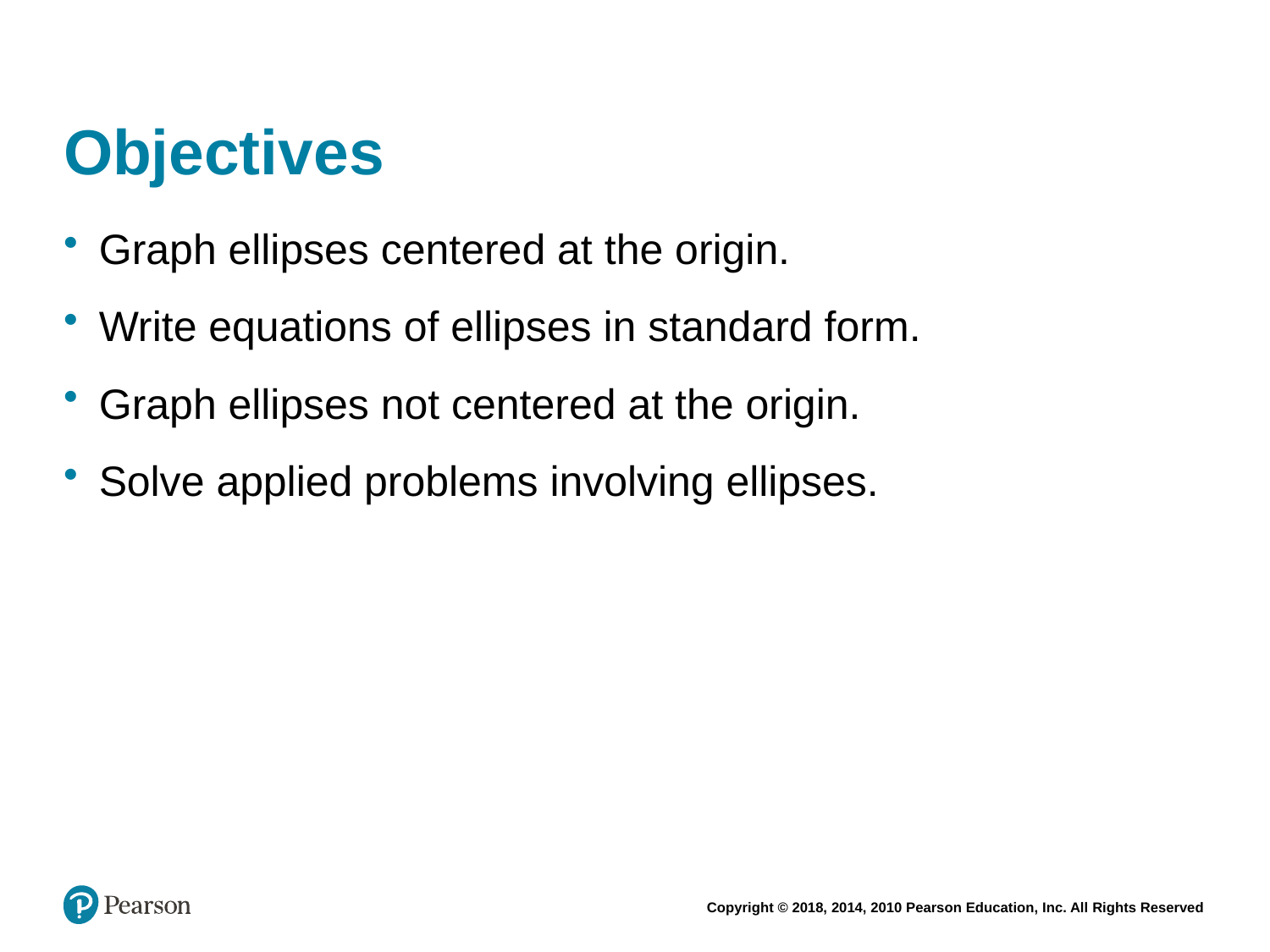

# Objectives
Graph ellipses centered at the origin.
Write equations of ellipses in standard form.
Graph ellipses not centered at the origin.
Solve applied problems involving ellipses.